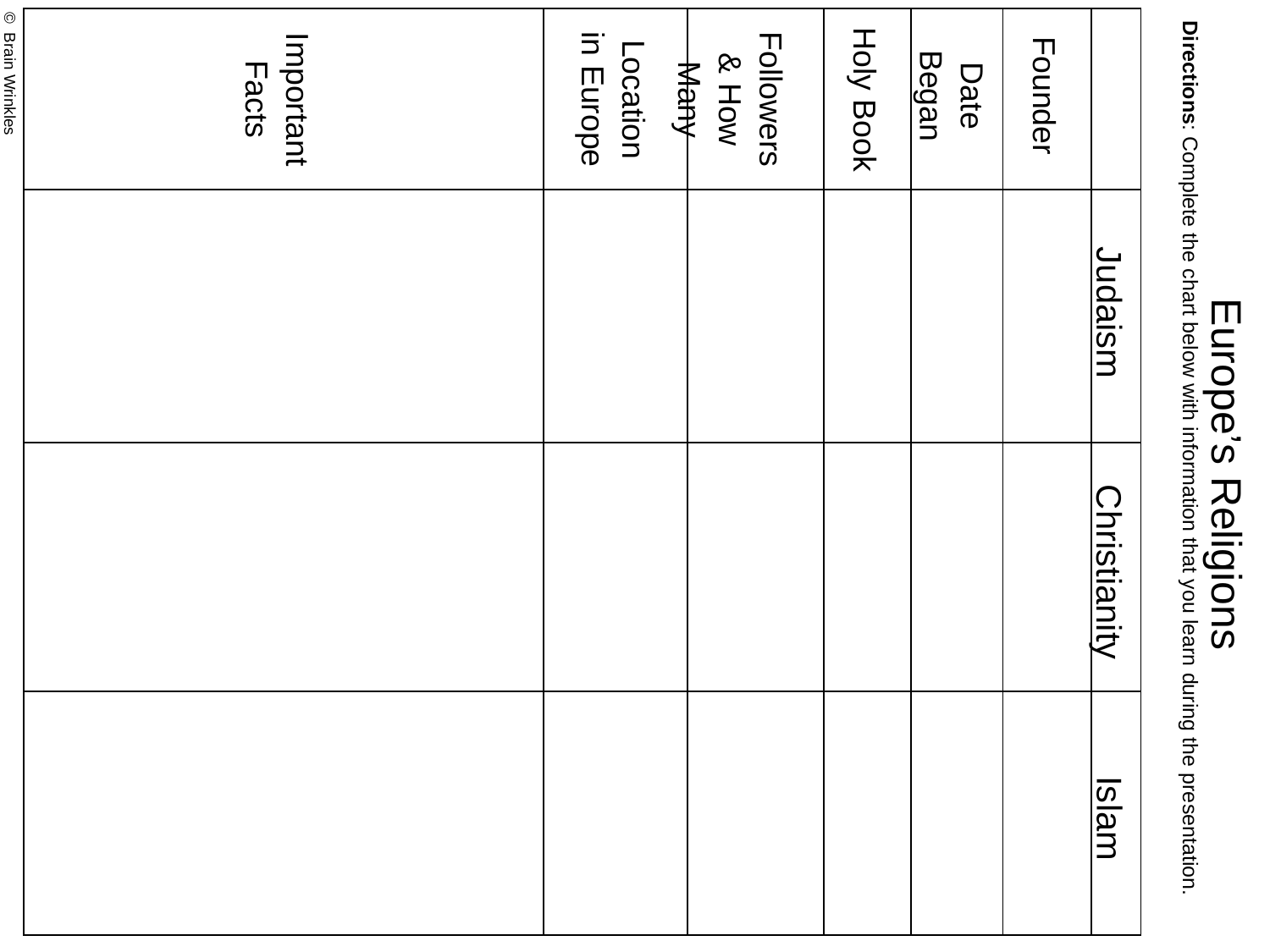

|  |  |  |  |  |  |  |
| --- | --- | --- | --- | --- | --- | --- |
|  |  |  |  |  |  |  |
|  |  |  |  |  |  |  |
|  |  |  |  |  |  |  |
Date Began
Important Facts
Location in Europe
Followers & How Many
Founder
Holy Book
©  Brain Wrinkles
Judaism

Directions: Complete the chart below with information that you learn during the presentation.

Europe’s Religions
Christianity
Islam